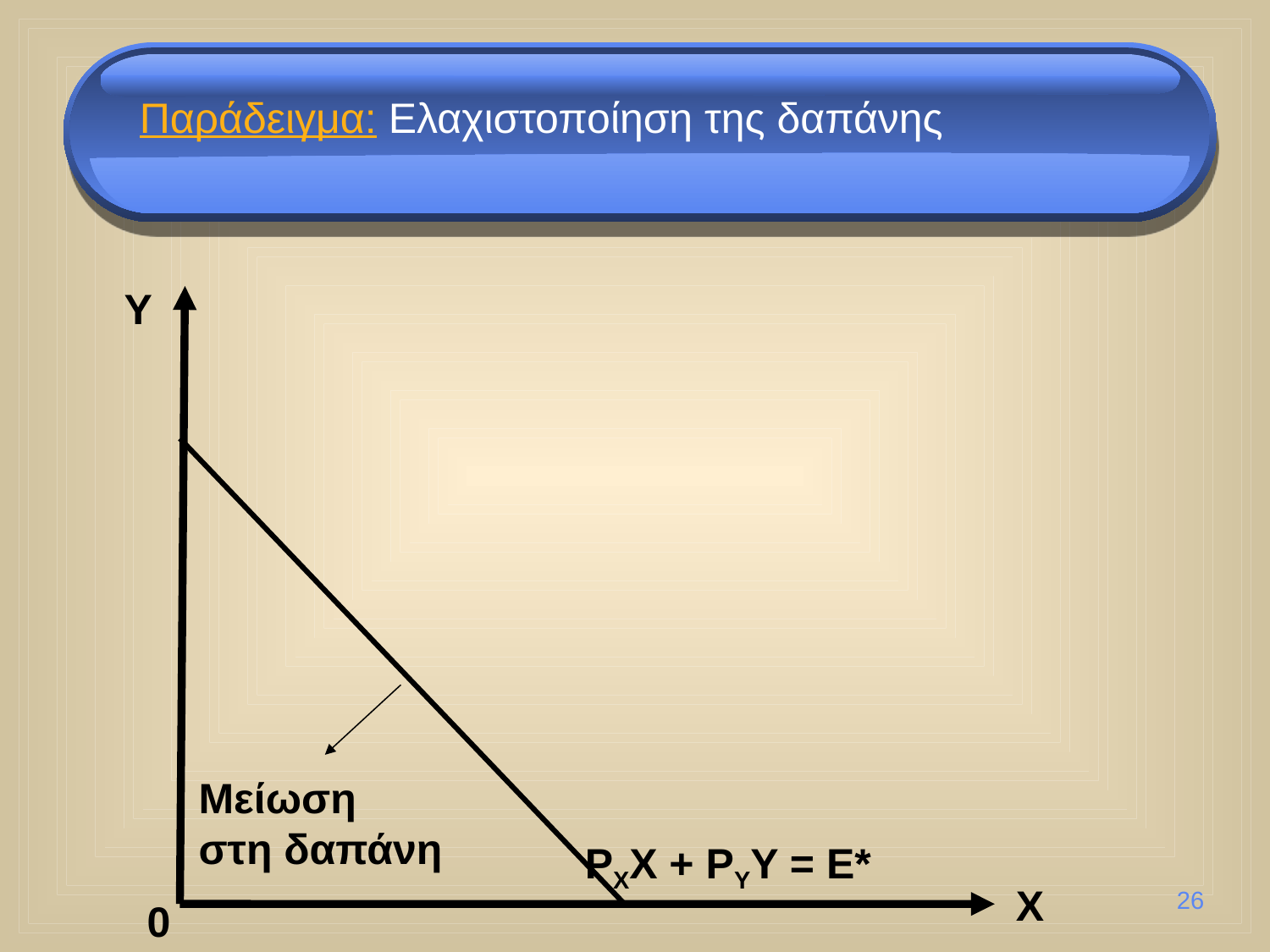

Παράδειγμα: Ελαχιστοποίηση της δαπάνης
Y

Μείωση
στη δαπάνη
PXX + PYY = E*
X
26
0